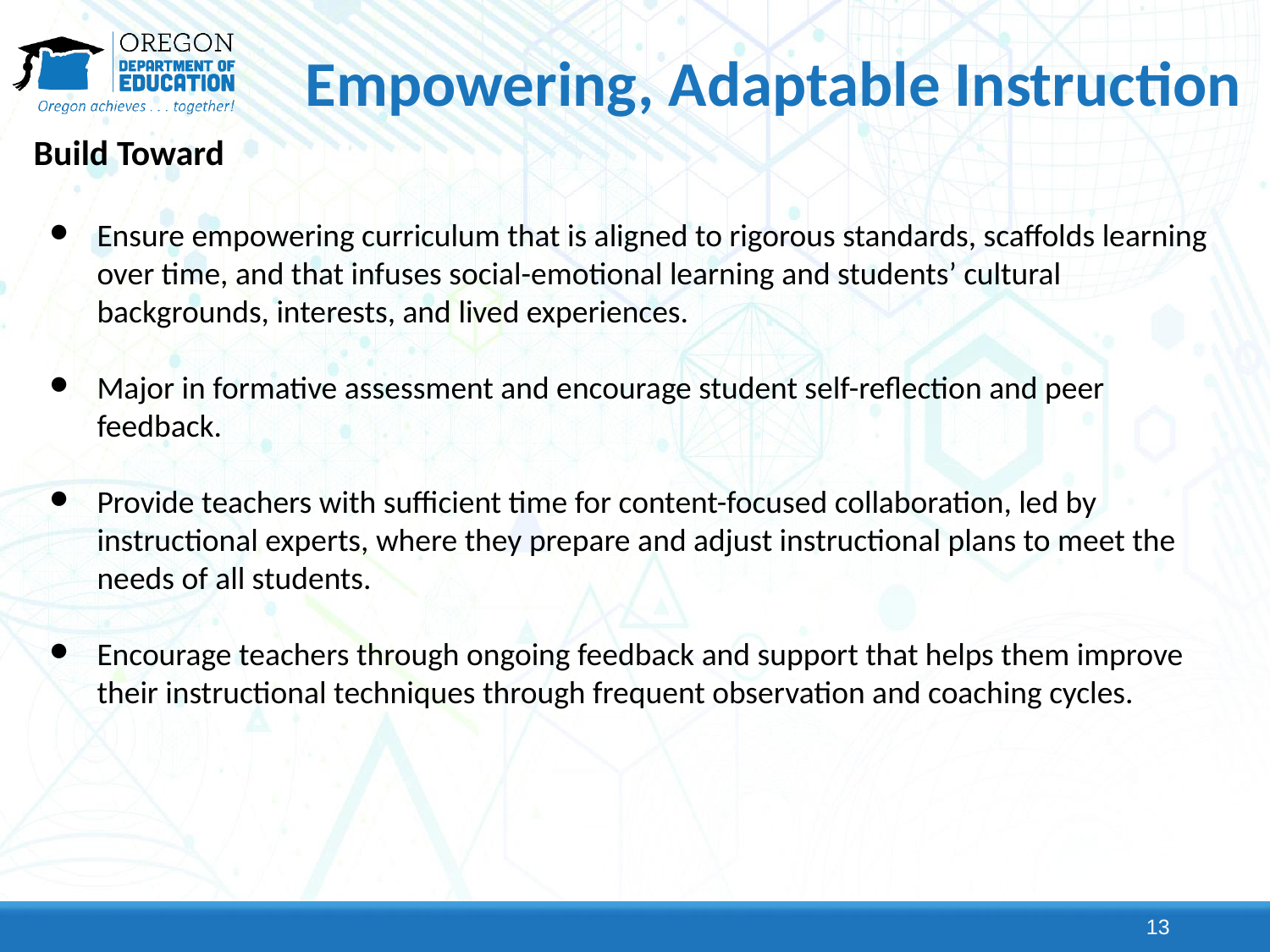

# Empowering, Adaptable Instruction
Build Toward

Ensure empowering curriculum that is aligned to rigorous standards, scaffolds learning over time, and that infuses social-emotional learning and students’ cultural backgrounds, interests, and lived experiences.

Major in formative assessment and encourage student self-reflection and peer feedback.

Provide teachers with sufficient time for content-focused collaboration, led by instructional experts, where they prepare and adjust instructional plans to meet the needs of all students.

Encourage teachers through ongoing feedback and support that helps them improve their instructional techniques through frequent observation and coaching cycles.

13